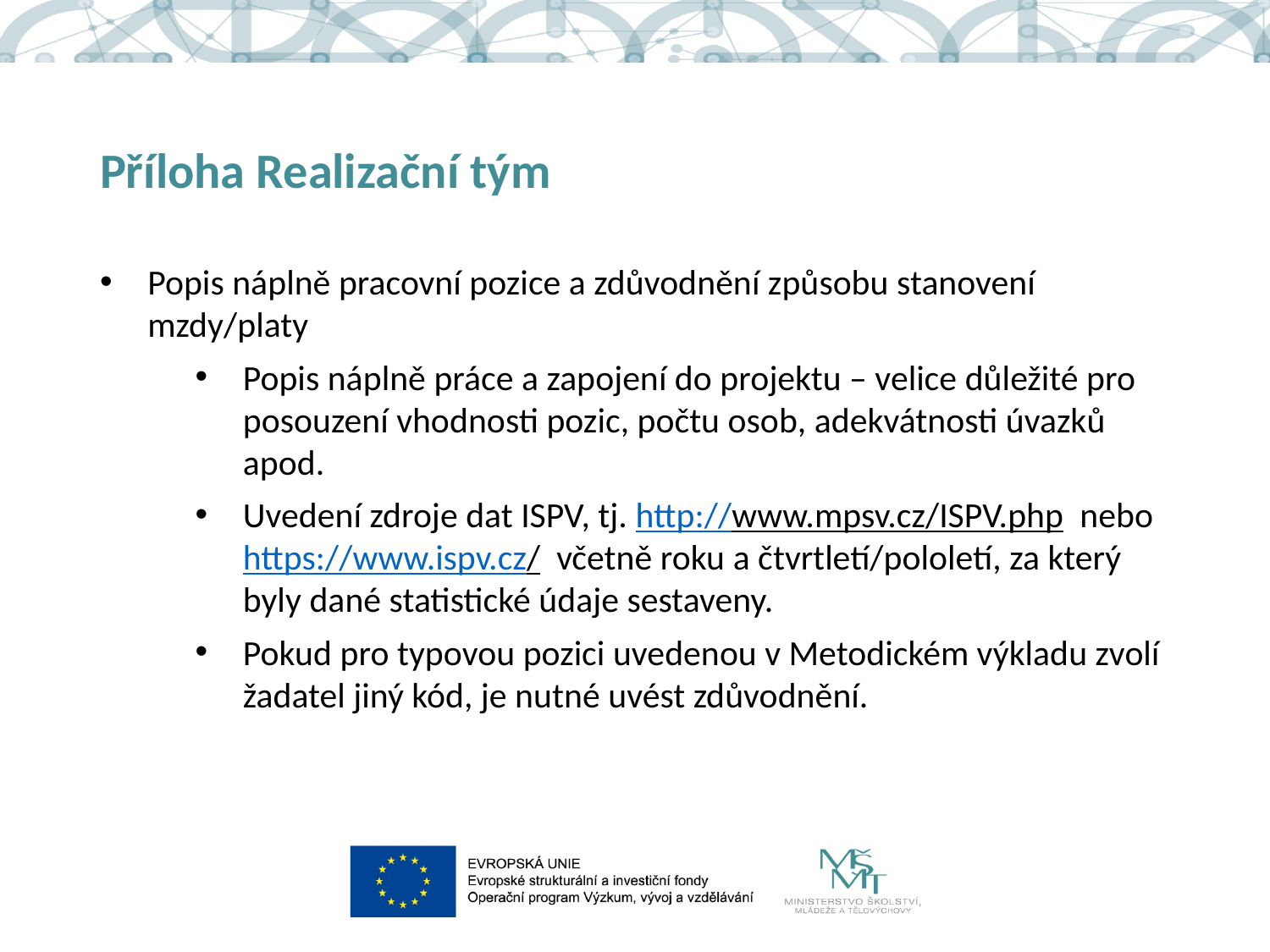

# Příloha Realizační tým
Popis náplně pracovní pozice a zdůvodnění způsobu stanovení mzdy/platy
Popis náplně práce a zapojení do projektu – velice důležité pro posouzení vhodnosti pozic, počtu osob, adekvátnosti úvazků apod.
Uvedení zdroje dat ISPV, tj. http://www.mpsv.cz/ISPV.php  nebo https://www.ispv.cz/  včetně roku a čtvrtletí/pololetí, za který byly dané statistické údaje sestaveny.
Pokud pro typovou pozici uvedenou v Metodickém výkladu zvolí žadatel jiný kód, je nutné uvést zdůvodnění.